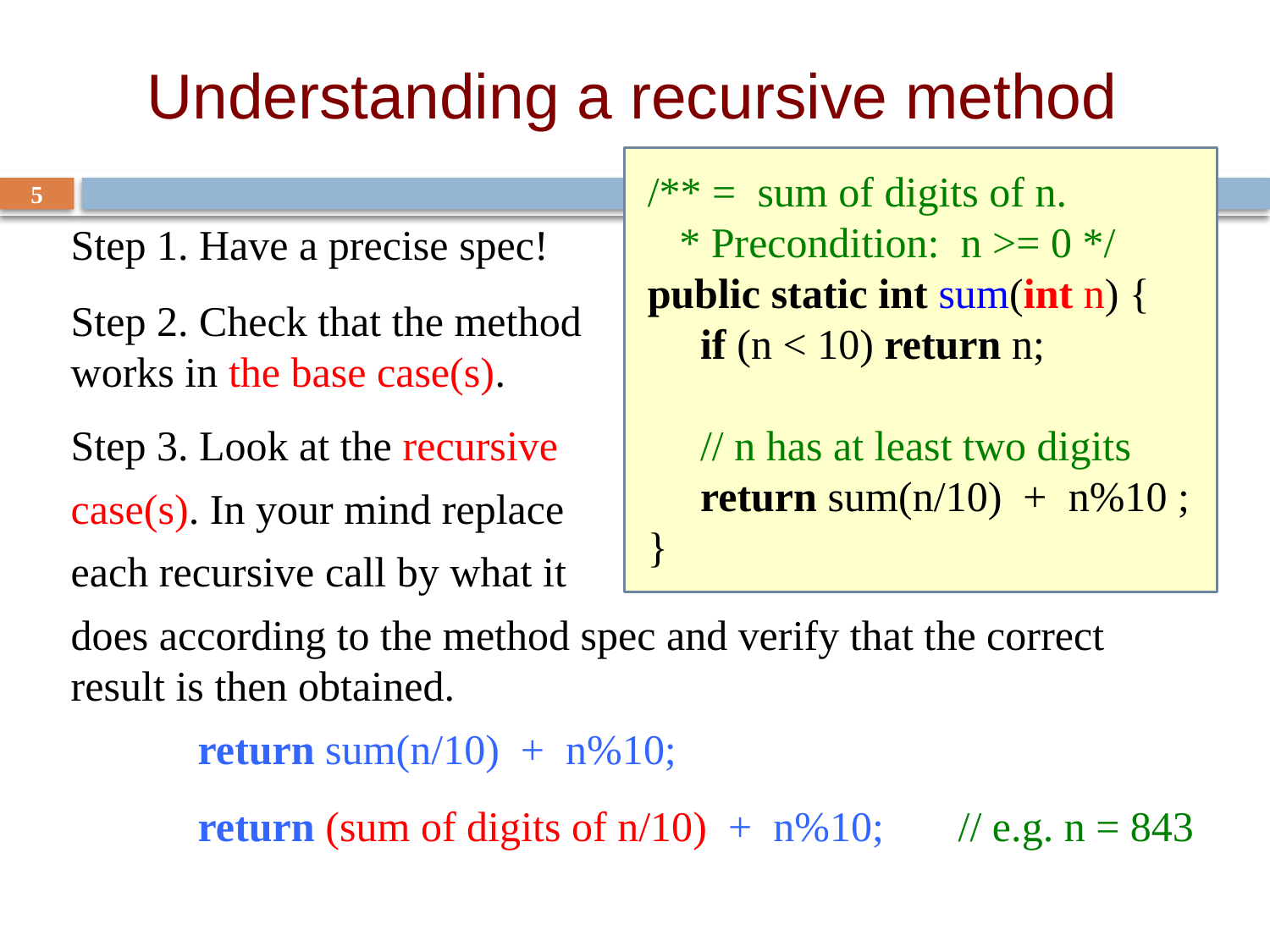

# Understanding a recursive method

/** =  sum of digits of n.
   * Precondition:  n >= 0 */ public static int sum(int n) {
     if (n < 10) return n;

     // n has at least two digits
     return sum(n/10)  +  n%10 ;
}
5
Step 1. Have a precise spec!
Step 2. Check that the method works in the base case(s).
Step 3. Look at the recursive
case(s). In your mind replace
each recursive call by what it
does according to the method spec and verify that the correct result is then obtained.
            return sum(n/10)  +  n%10;
 return (sum of digits of n/10)  +  n%10;       // e.g. n = 843